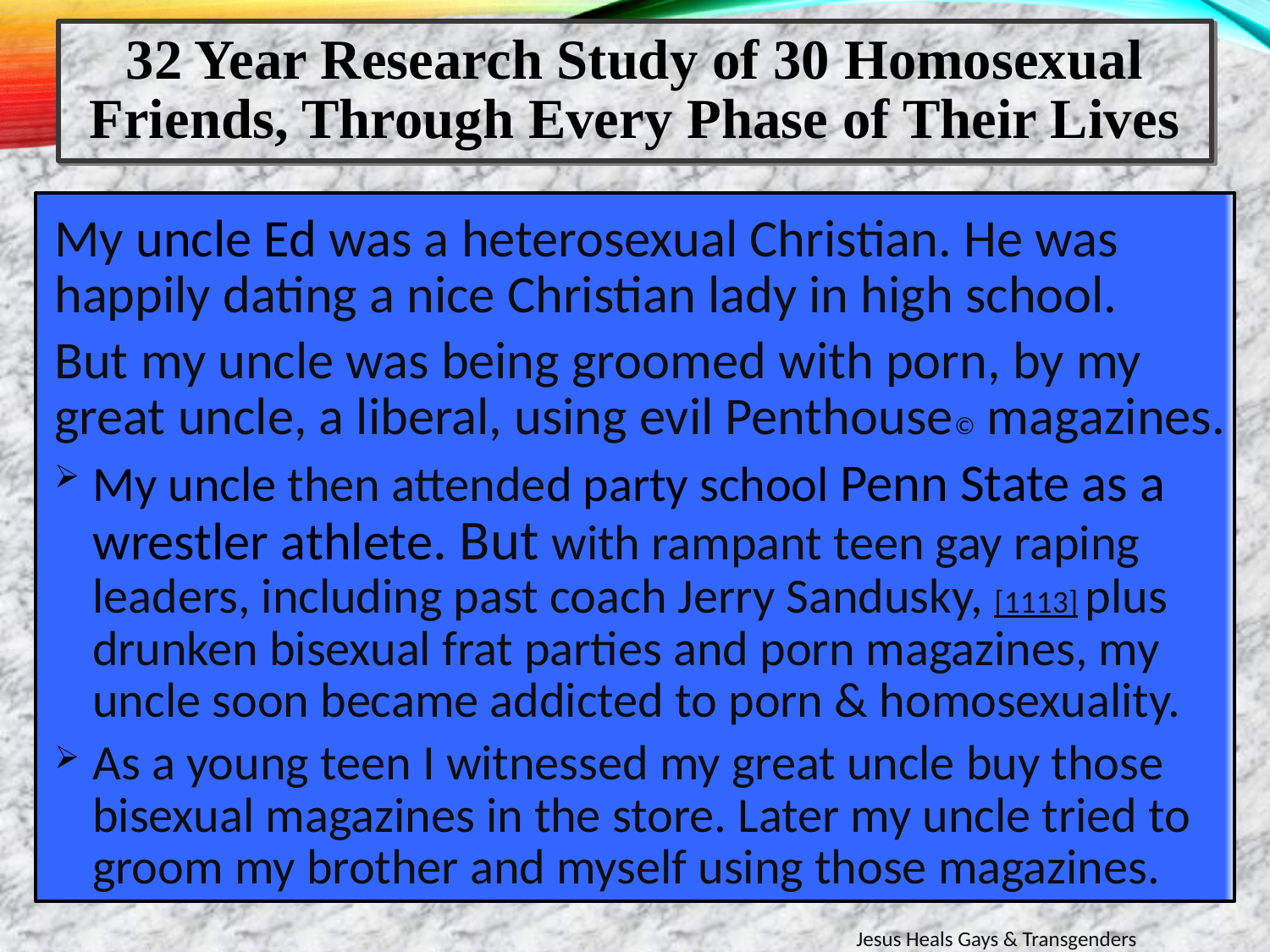

32 Year Research Study of 30 Homosexual Friends, Through Every Phase of Their Lives
My uncle Ed was a heterosexual Christian. He was happily dating a nice Christian lady in high school.
But my uncle was being groomed with porn, by my great uncle, a liberal, using evil Penthouse© magazines.
My uncle then attended party school Penn State as a wrestler athlete. But with rampant teen gay raping leaders, including past coach Jerry Sandusky, [1113] plus drunken bisexual frat parties and porn magazines, my uncle soon became addicted to porn & homosexuality.
As a young teen I witnessed my great uncle buy those bisexual magazines in the store. Later my uncle tried to groom my brother and myself using those magazines.
Jesus Heals Gays & Transgenders